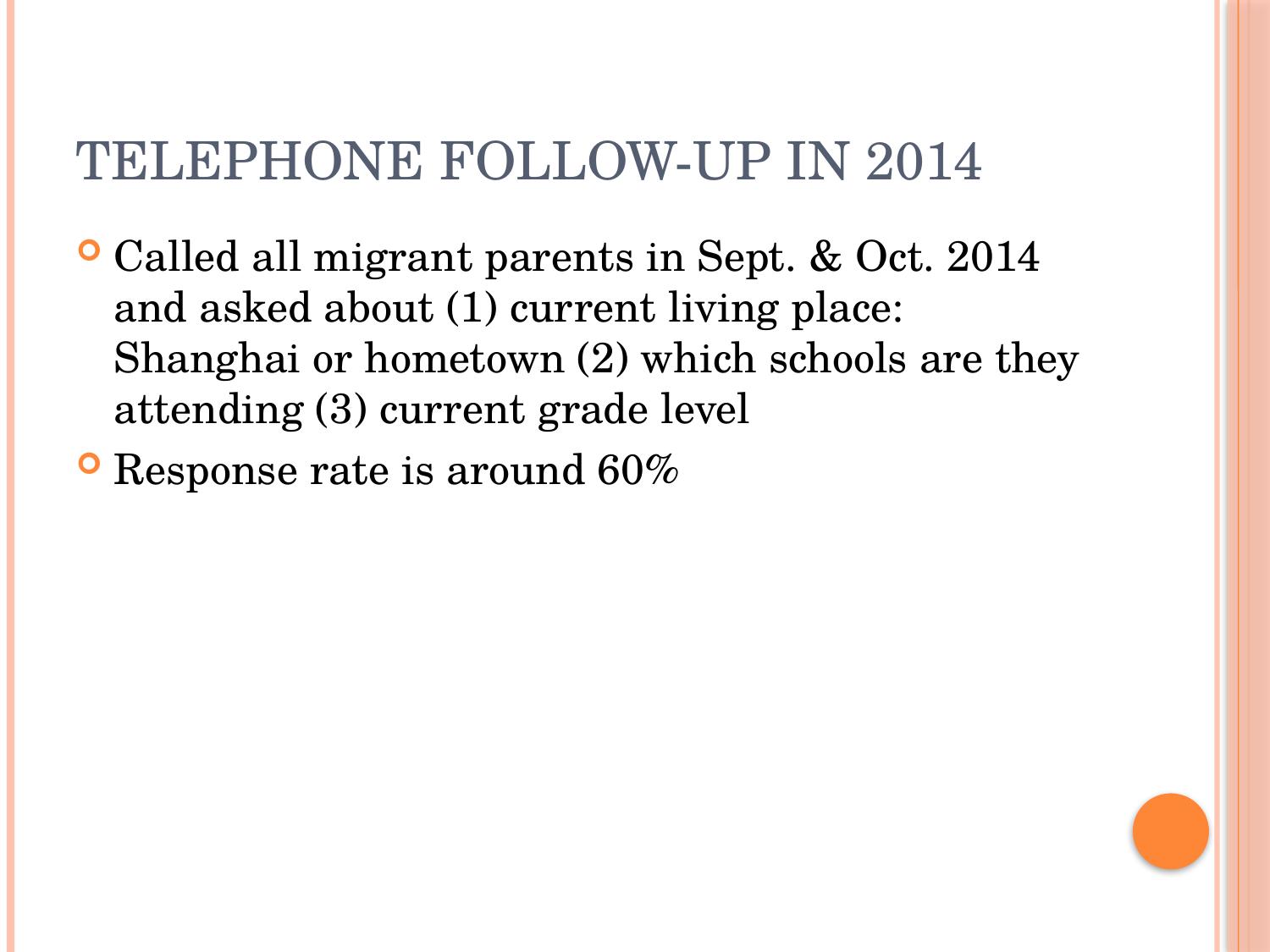

# Telephone follow-up in 2014
Called all migrant parents in Sept. & Oct. 2014 and asked about (1) current living place: Shanghai or hometown (2) which schools are they attending (3) current grade level
Response rate is around 60%